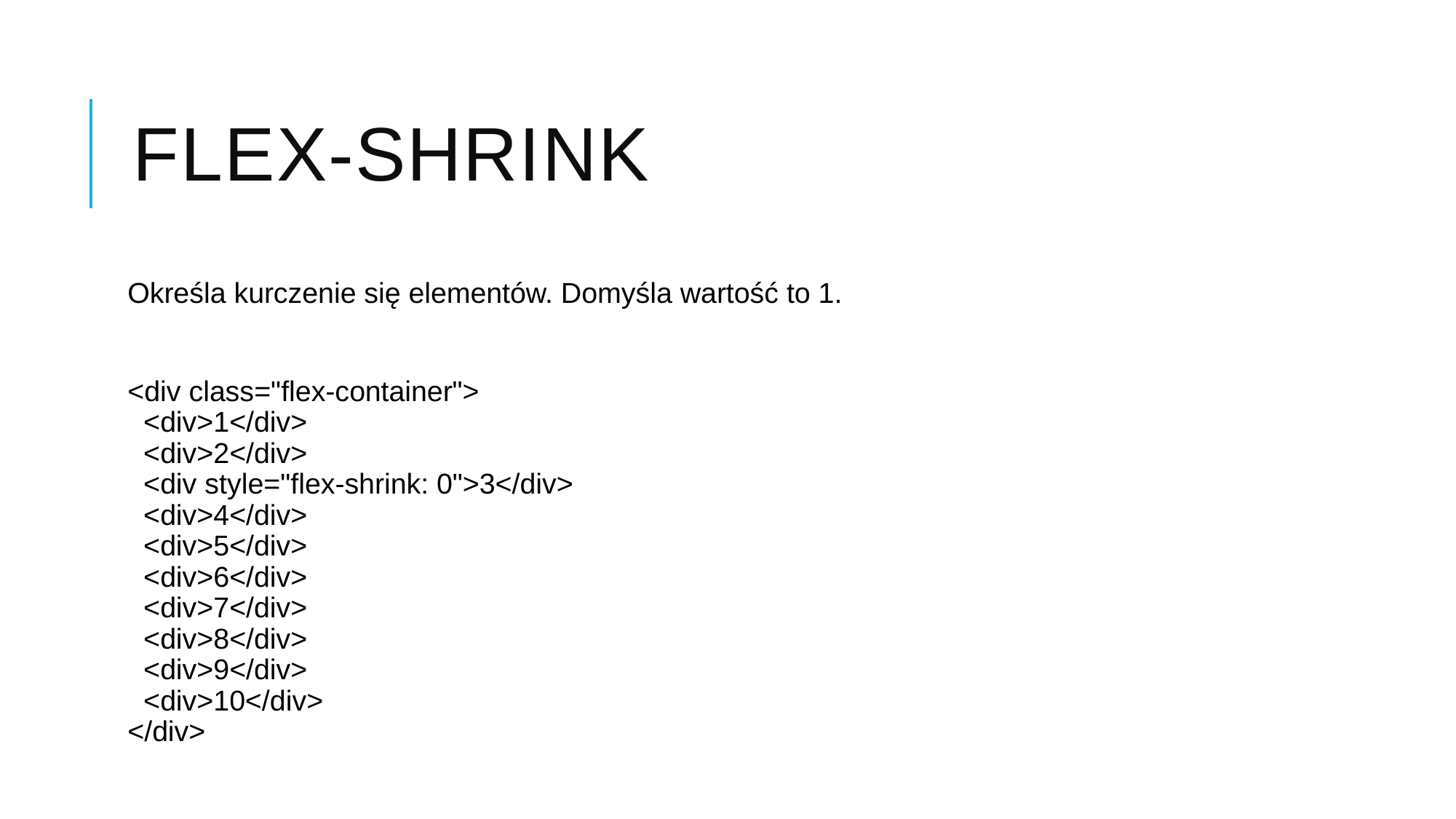

# flex-shrink
Określa kurczenie się elementów. Domyśla wartość to 1.

<div class="flex-container">
  <div>1</div>
  <div>2</div>
  <div style="flex-shrink: 0">3</div>
  <div>4</div>
  <div>5</div>
  <div>6</div>
  <div>7</div>
  <div>8</div>
  <div>9</div>
  <div>10</div>
</div>